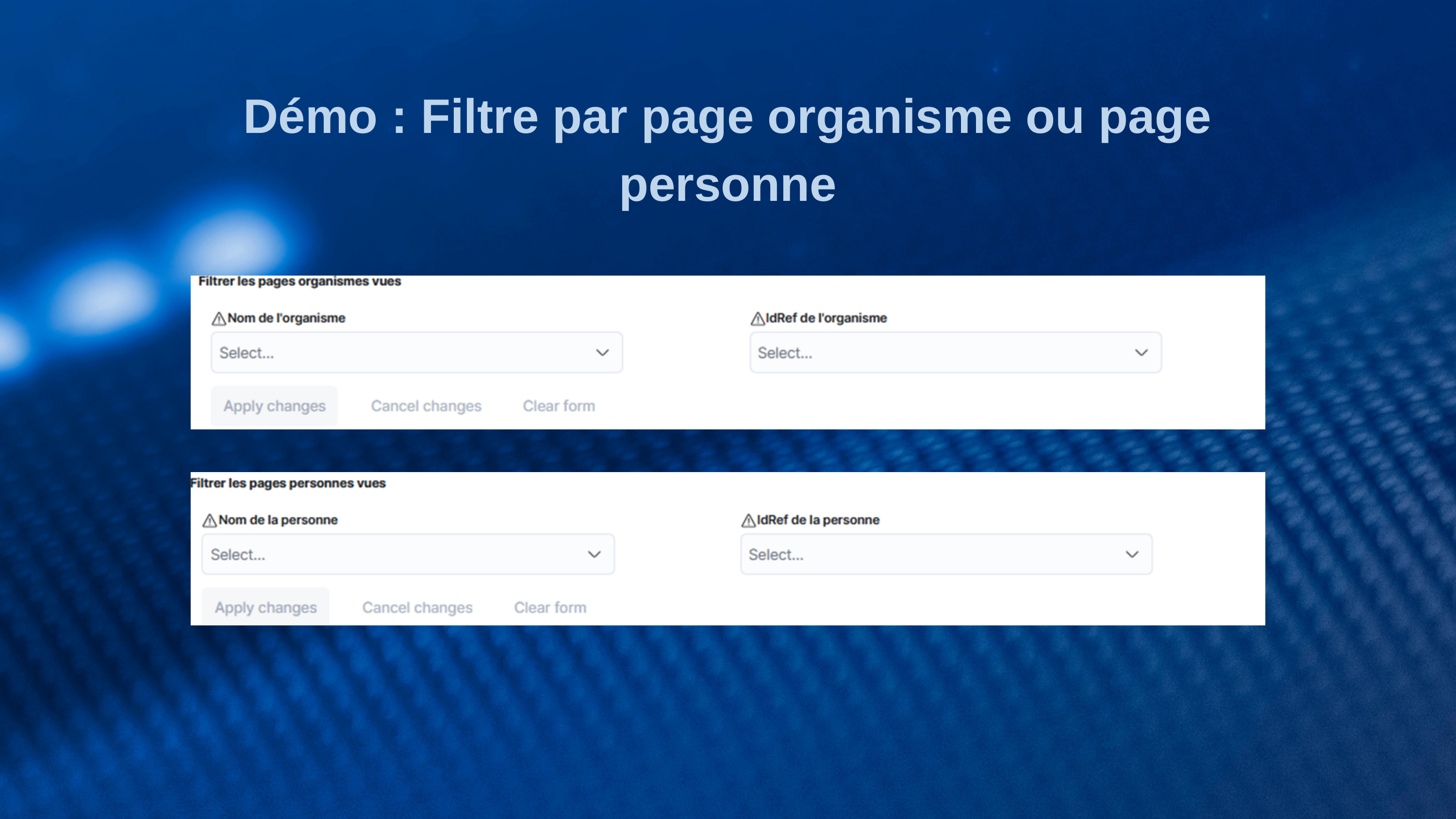

Démo : Filtre par page organisme ou page personne